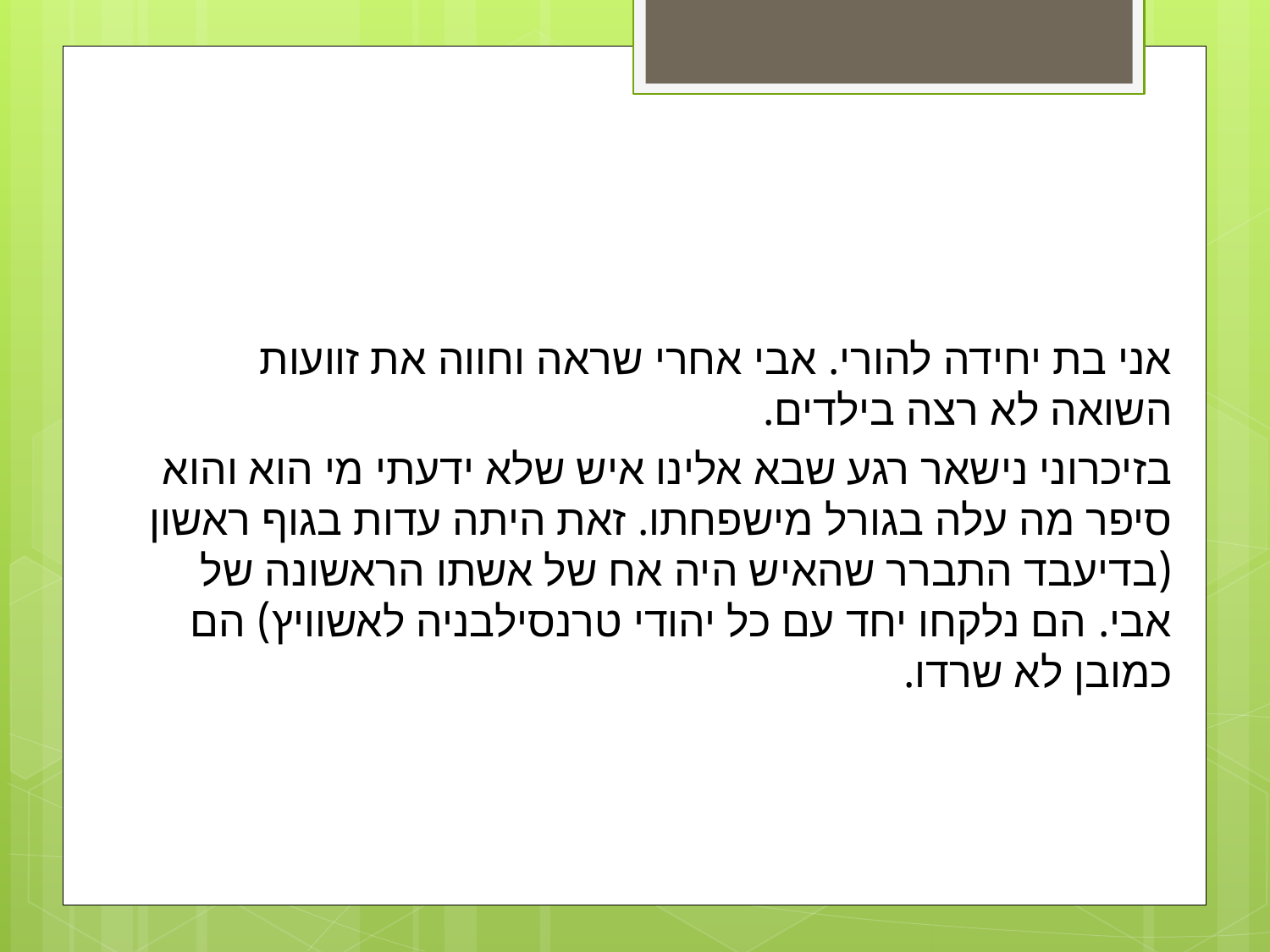

אני בת יחידה להורי. אבי אחרי שראה וחווה את זוועות השואה לא רצה בילדים.
בזיכרוני נישאר רגע שבא אלינו איש שלא ידעתי מי הוא והוא סיפר מה עלה בגורל מישפחתו. זאת היתה עדות בגוף ראשון (בדיעבד התברר שהאיש היה אח של אשתו הראשונה של אבי. הם נלקחו יחד עם כל יהודי טרנסילבניה לאשוויץ) הם כמובן לא שרדו.